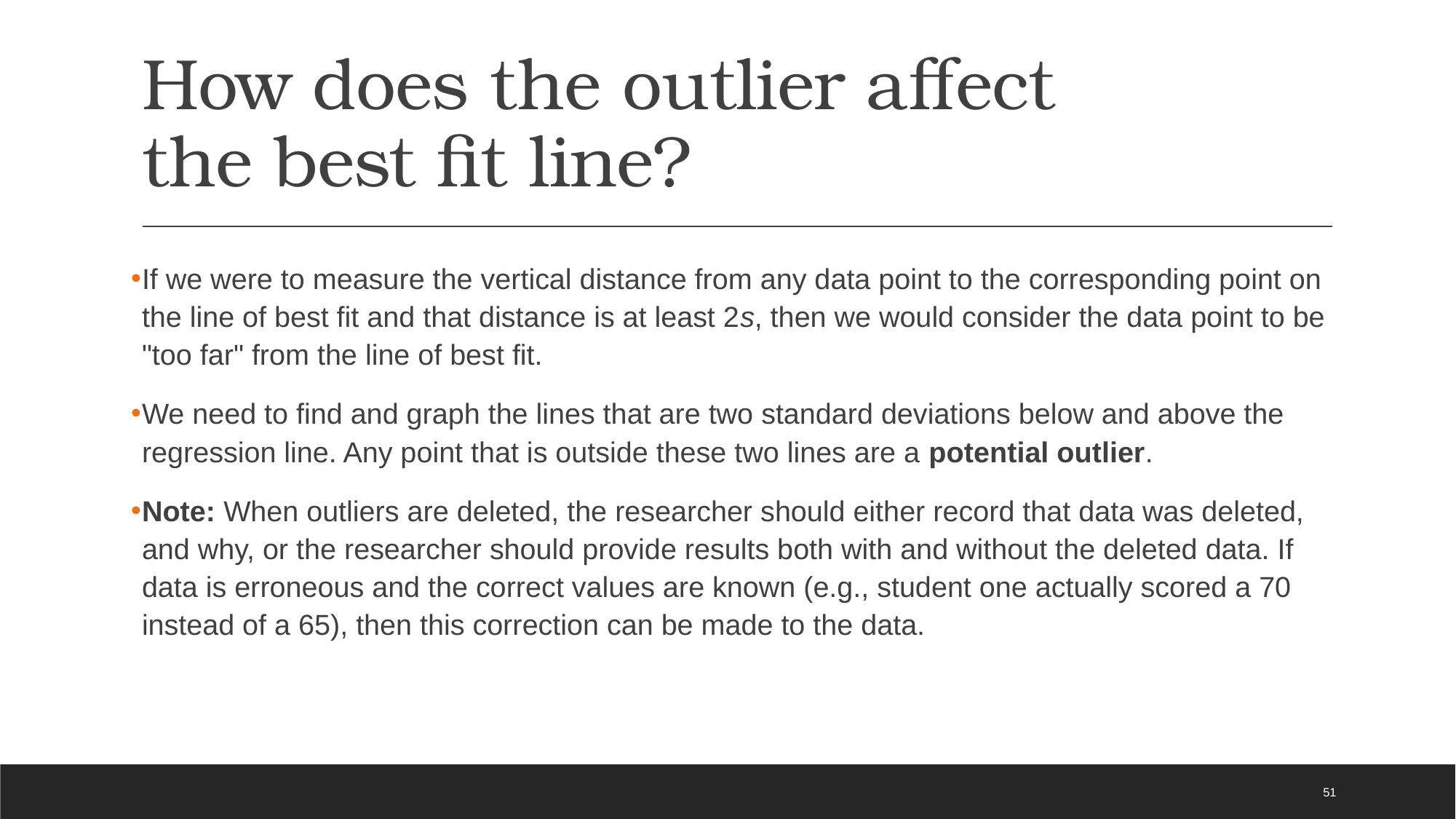

# How does the outlier affect the best fit line?
If we were to measure the vertical distance from any data point to the corresponding point on the line of best fit and that distance is at least 2s, then we would consider the data point to be "too far" from the line of best fit.
We need to find and graph the lines that are two standard deviations below and above the regression line. Any point that is outside these two lines are a potential outlier.
Note: When outliers are deleted, the researcher should either record that data was deleted, and why, or the researcher should provide results both with and without the deleted data. If data is erroneous and the correct values are known (e.g., student one actually scored a 70 instead of a 65), then this correction can be made to the data.
51